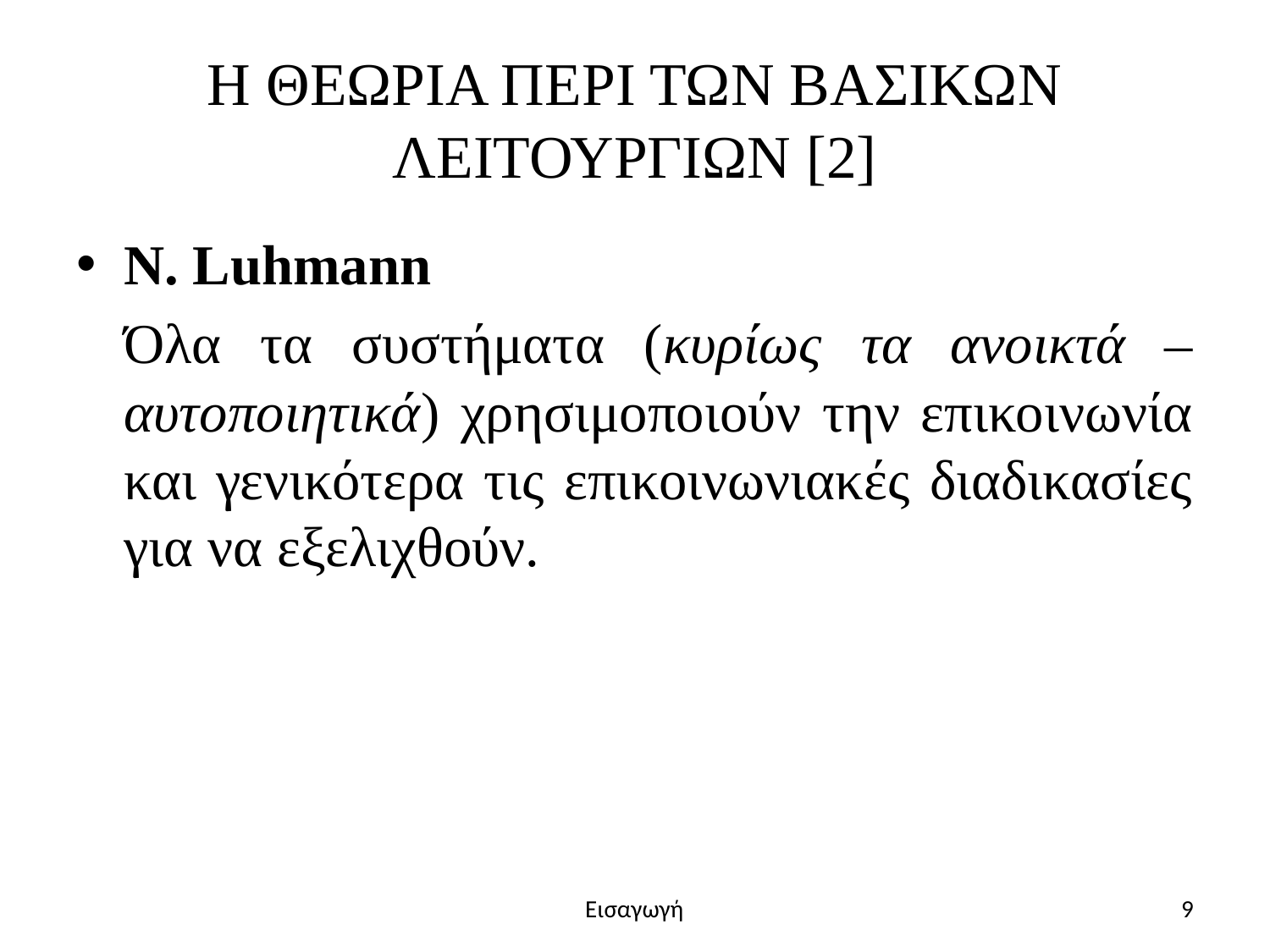

# Η ΘΕΩΡΙΑ ΠΕΡΙ ΤΩΝ ΒΑΣΙΚΩΝ ΛΕΙΤΟΥΡΓΙΩΝ [2]
N. Luhmann
	Όλα τα συστήματα (κυρίως τα ανοικτά – αυτοποιητικά) χρησιμοποιούν την επικοινωνία και γενικότερα τις επικοινωνιακές διαδικασίες για να εξελιχθούν.
Εισαγωγή
9